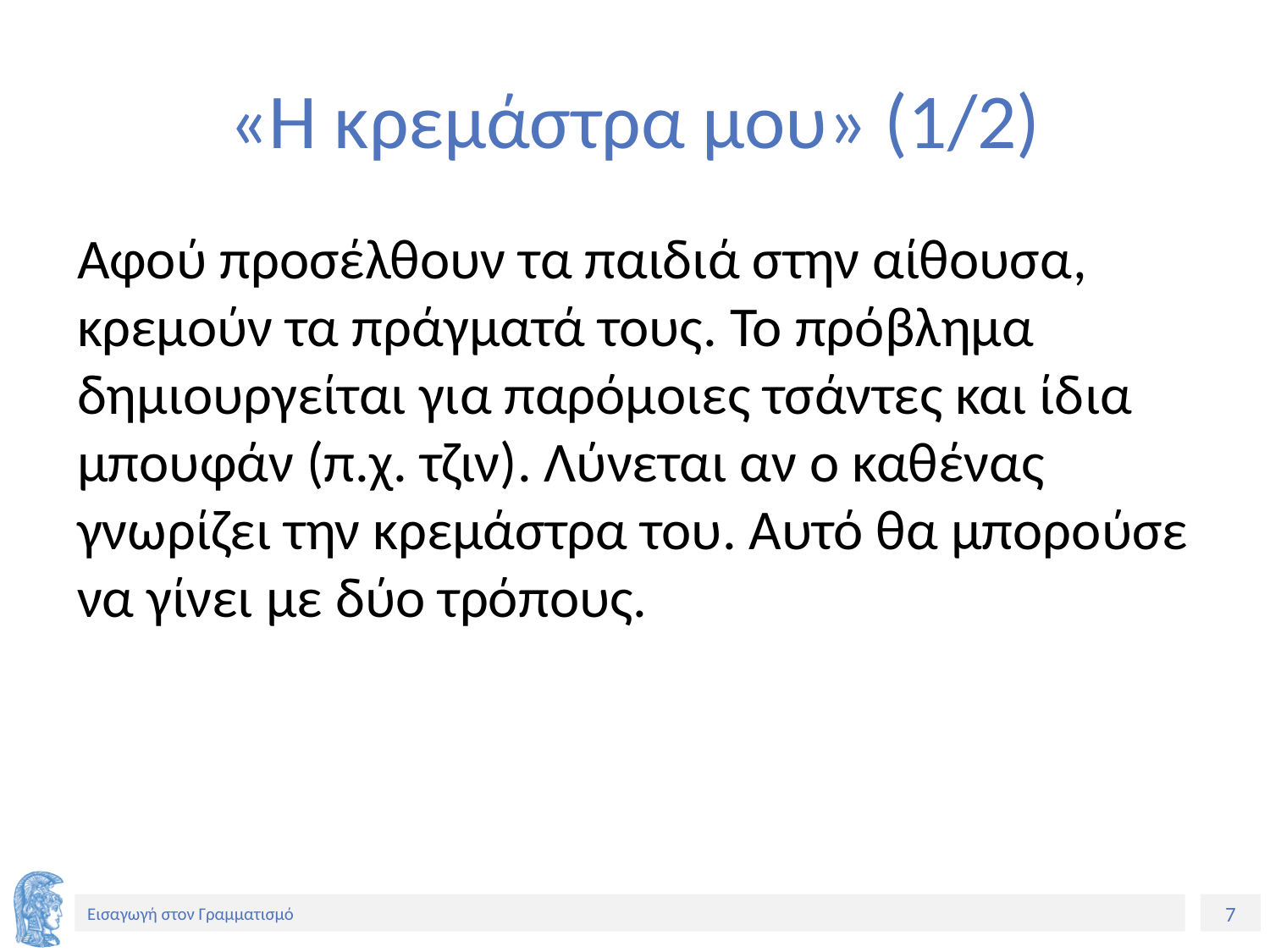

# «Η κρεμάστρα μου» (1/2)
Αφού προσέλθουν τα παιδιά στην αίθουσα, κρεμούν τα πράγματά τους. Το πρόβλημα δημιουργείται για παρόμοιες τσάντες και ίδια μπουφάν (π.χ. τζιν). Λύνεται αν ο καθένας γνωρίζει την κρεμάστρα του. Αυτό θα μπορούσε να γίνει με δύο τρόπους.